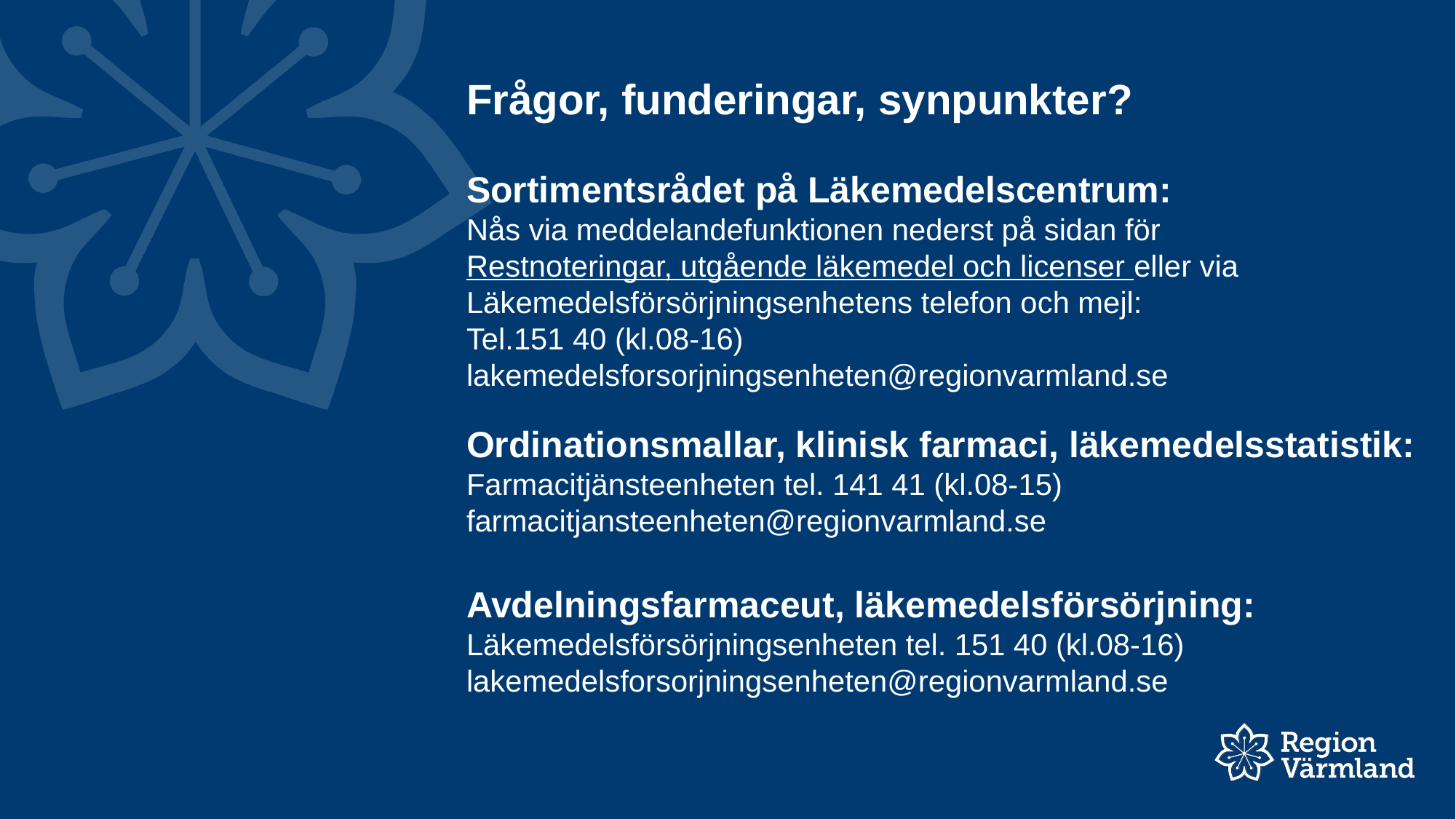

# Frågor, funderingar, synpunkter? Sortimentsrådet på Läkemedelscentrum: Nås via meddelandefunktionen nederst på sidan för Restnoteringar, utgående läkemedel och licenser eller via Läkemedelsförsörjningsenhetens telefon och mejl: Tel.151 40 (kl.08-16) lakemedelsforsorjningsenheten@regionvarmland.se Ordinationsmallar, klinisk farmaci, läkemedelsstatistik: Farmacitjänsteenheten tel. 141 41 (kl.08-15) farmacitjansteenheten@regionvarmland.se Avdelningsfarmaceut, läkemedelsförsörjning: Läkemedelsförsörjningsenheten tel. 151 40 (kl.08-16) lakemedelsforsorjningsenheten@regionvarmland.se